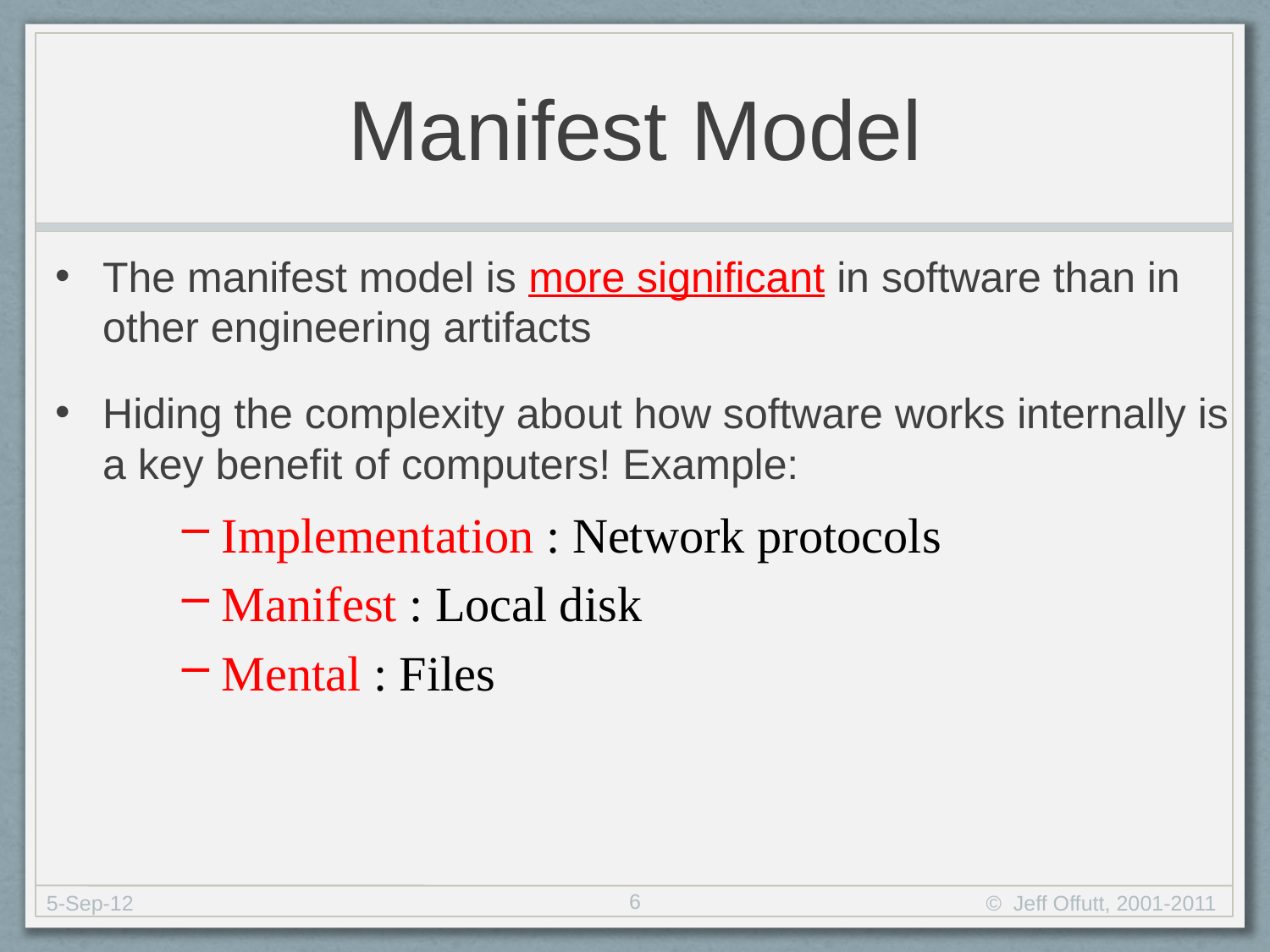

# Manifest Model
The manifest model is more significant in software than in other engineering artifacts
Hiding the complexity about how software works internally is a key benefit of computers! Example:
Implementation : Network protocols
Manifest : Local disk
Mental : Files
6
5-Sep-12
©  Jeff Offutt, 2001-2011